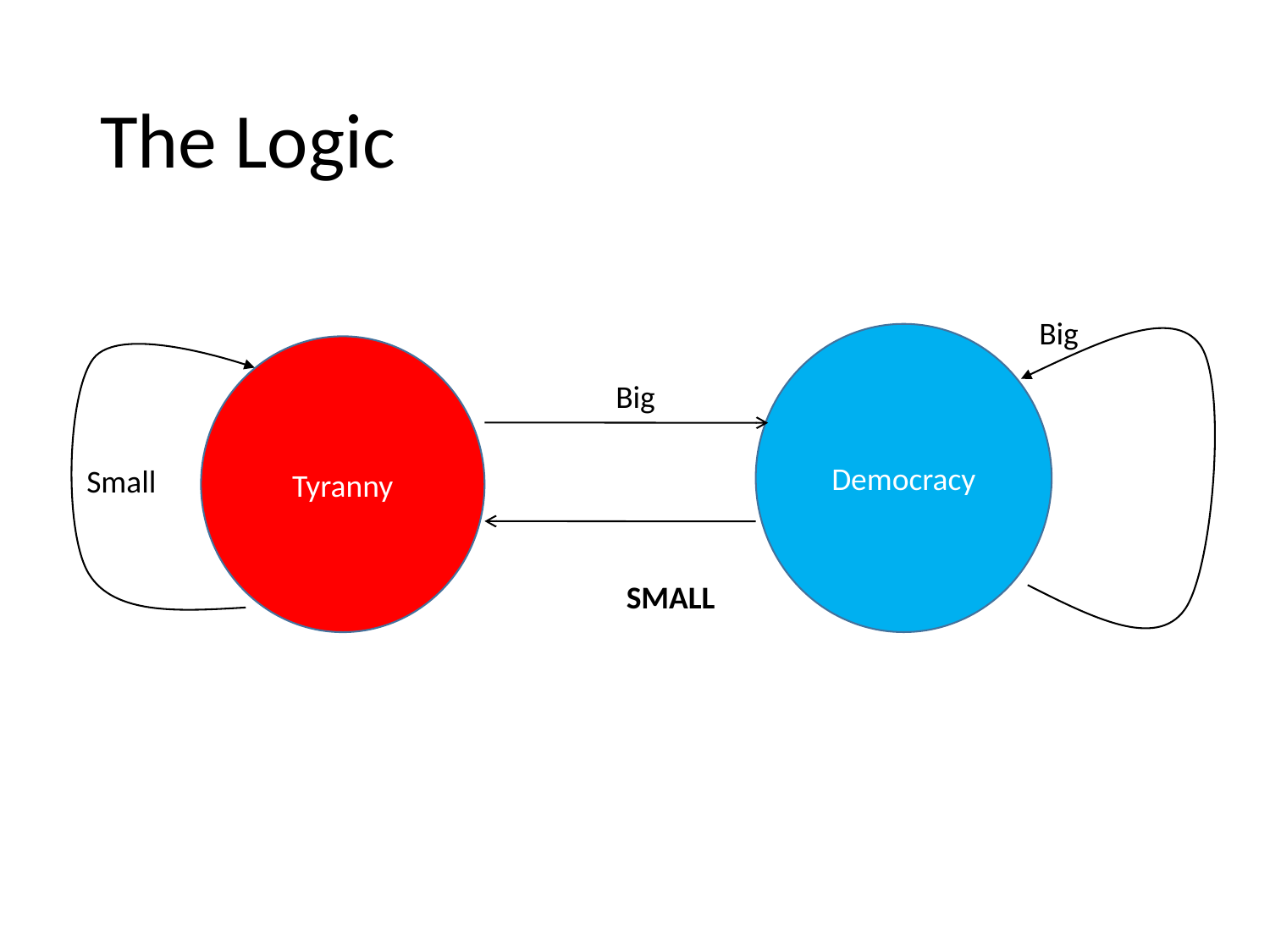

# The Logic

Democracy
Tyranny
Big
Big
Small
SMALL